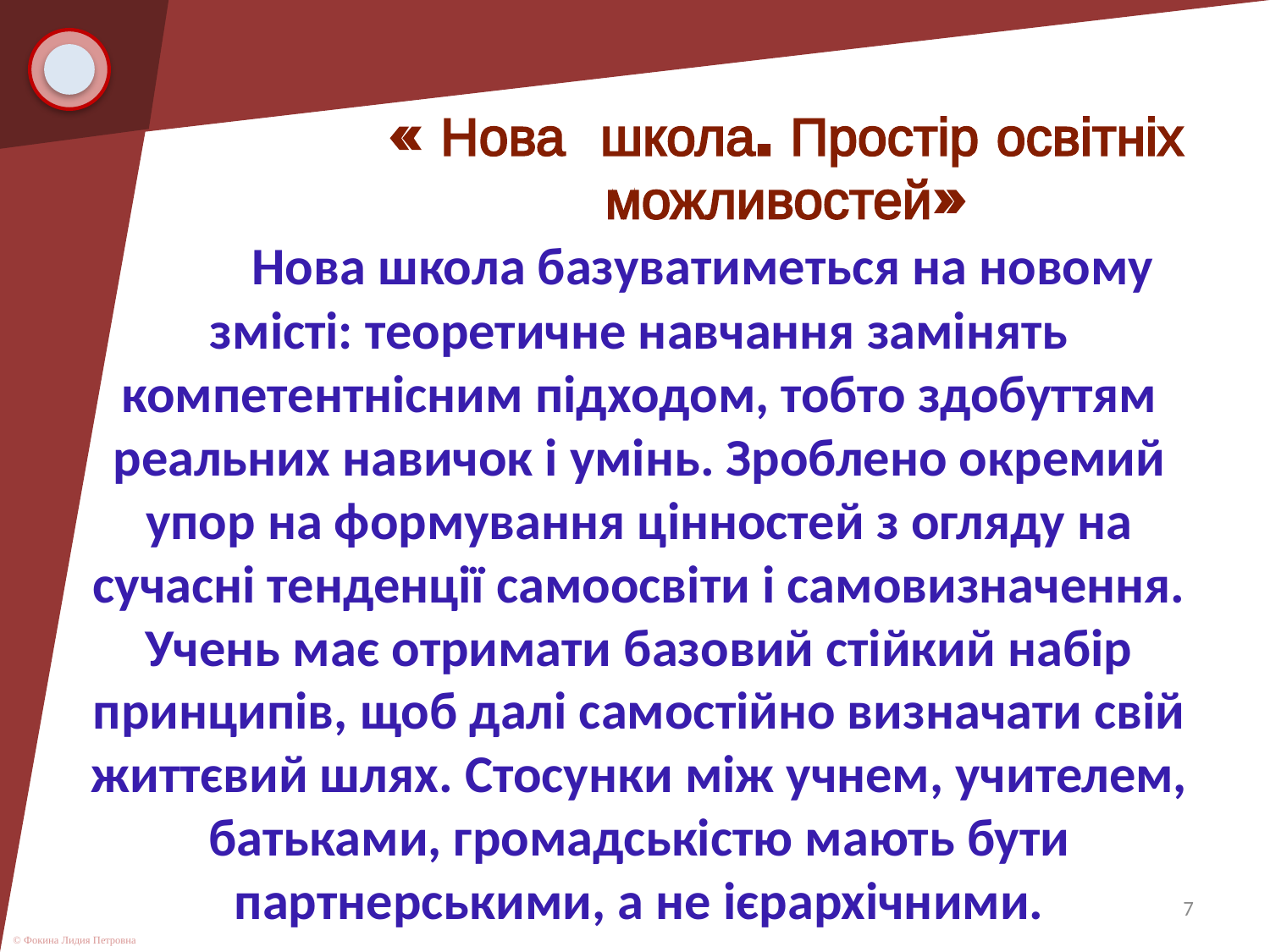

# « Нова  школа. Простір освітніх можливостей»
 		Нова школа базуватиметься на новому змісті: теоретичне навчання замінять компетентнісним підходом, тобто здобуттям реальних навичок і умінь. Зроблено окремий упор на формування цінностей з огляду на сучасні тенденції самоосвіти і самовизначення. Учень має отримати базовий стійкий набір принципів, щоб далі самостійно визначати свій життєвий шлях. Стосунки між учнем, учителем, батьками, громадськістю мають бути партнерськими, а не ієрархічними.

7